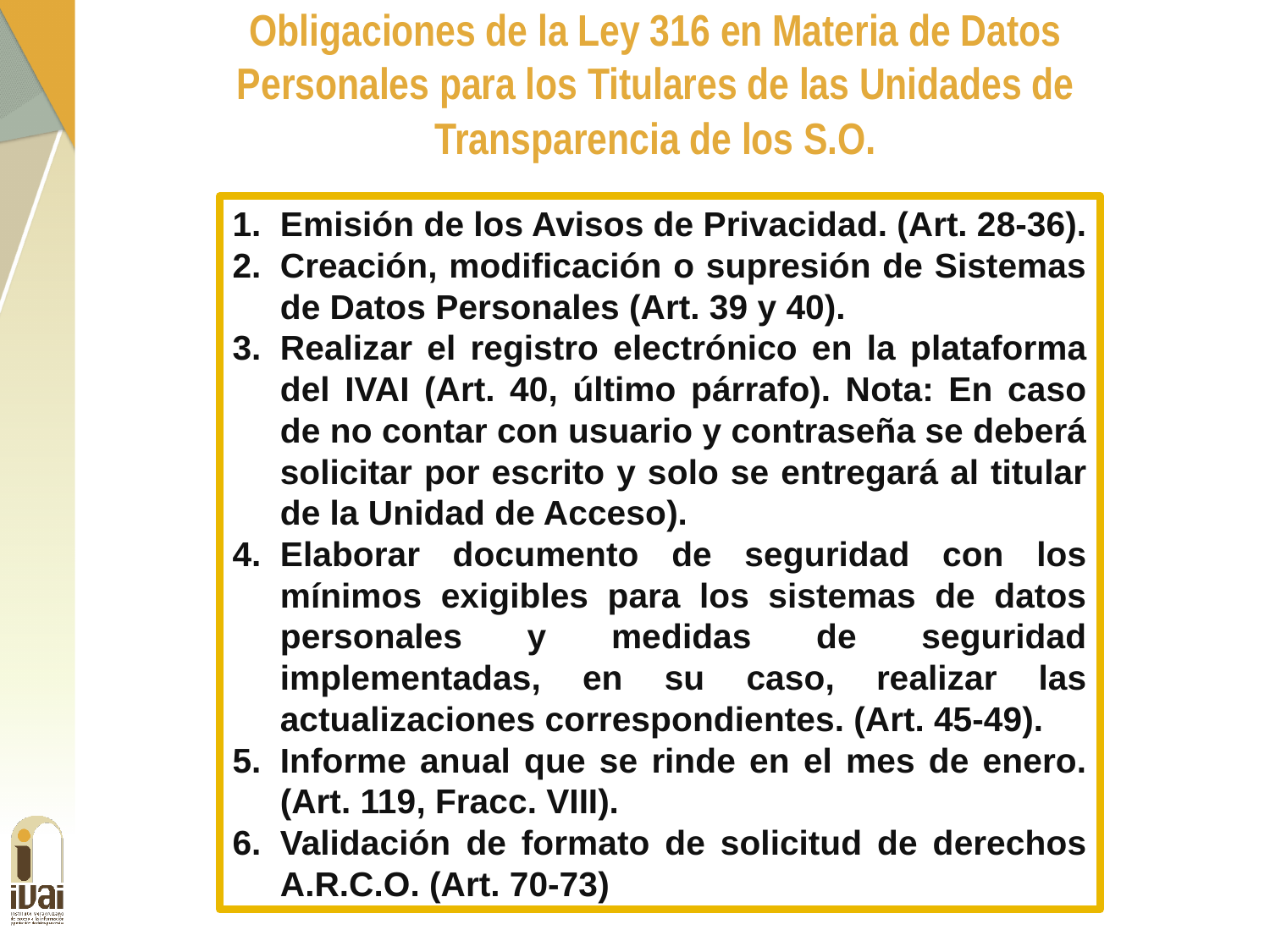

Obligaciones de la Ley 316 en Materia de Datos Personales para los Titulares de las Unidades de Transparencia de los S.O.
Emisión de los Avisos de Privacidad. (Art. 28-36).
Creación, modificación o supresión de Sistemas de Datos Personales (Art. 39 y 40).
Realizar el registro electrónico en la plataforma del IVAI (Art. 40, último párrafo). Nota: En caso de no contar con usuario y contraseña se deberá solicitar por escrito y solo se entregará al titular de la Unidad de Acceso).
Elaborar documento de seguridad con los mínimos exigibles para los sistemas de datos personales y medidas de seguridad implementadas, en su caso, realizar las actualizaciones correspondientes. (Art. 45-49).
Informe anual que se rinde en el mes de enero. (Art. 119, Fracc. VIII).
Validación de formato de solicitud de derechos A.R.C.O. (Art. 70-73)